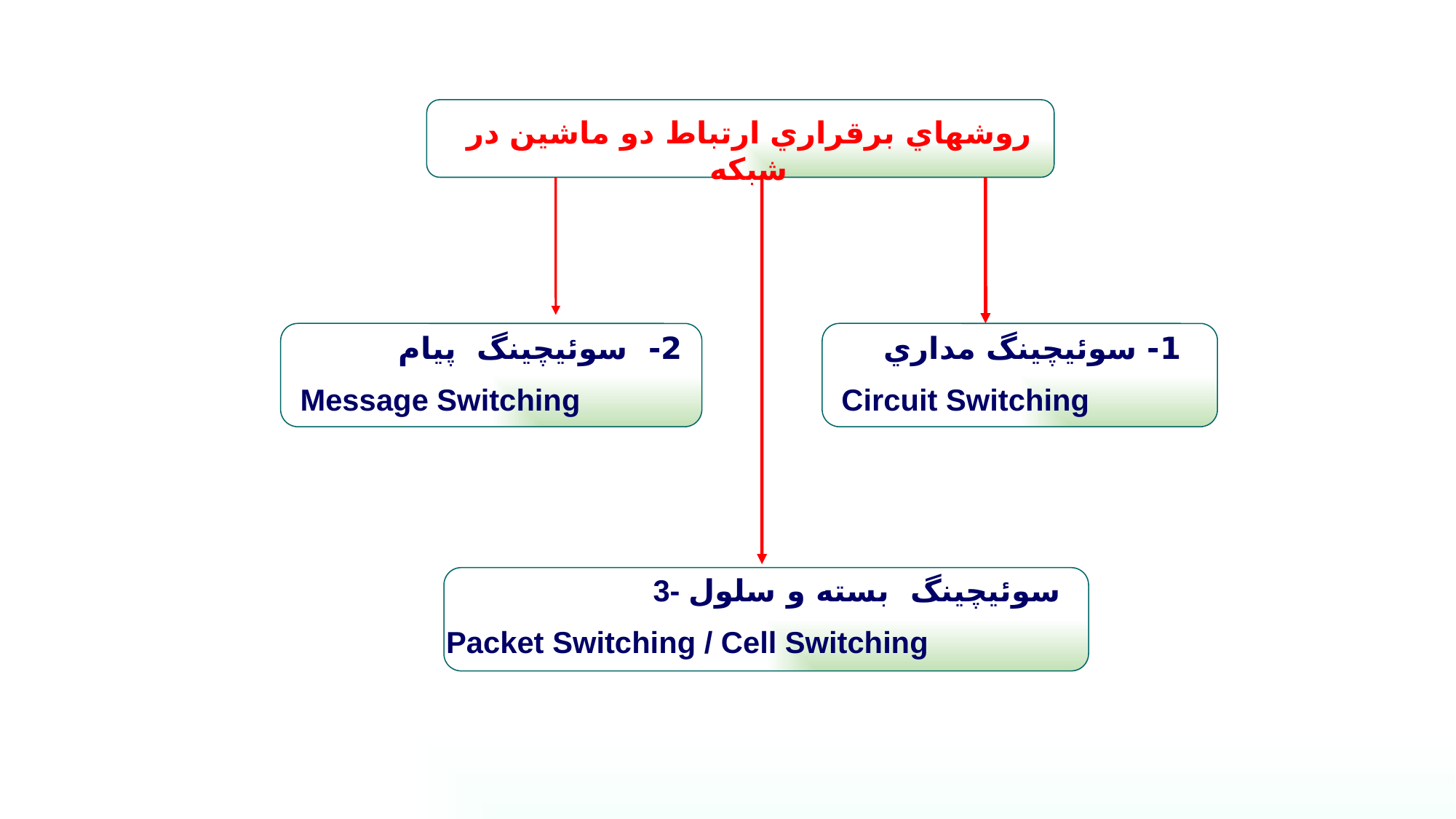

روشهاي برقراري ارتباط دو ماشين در شبکه

2-  سوئيچينگ  پيام
Message Switching
1- سوئيچينگ مداري
Circuit Switching
3- سوئيچينگ  بسته و سلول
Packet Switching / Cell Switching